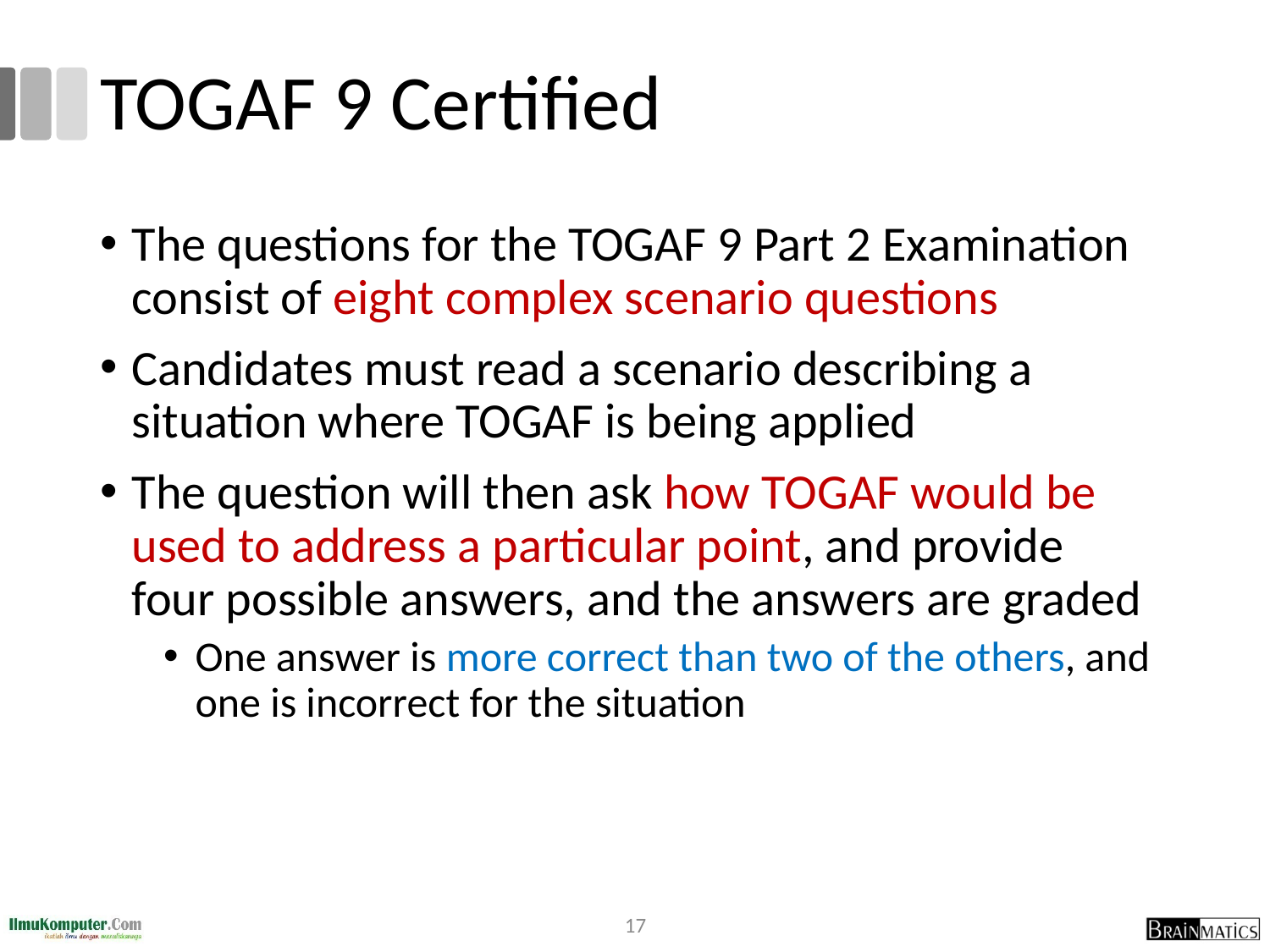

# TOGAF 9 Certified
The questions for the TOGAF 9 Part 2 Examination consist of eight complex scenario questions
Candidates must read a scenario describing a situation where TOGAF is being applied
The question will then ask how TOGAF would be used to address a particular point, and provide four possible answers, and the answers are graded
One answer is more correct than two of the others, and one is incorrect for the situation
17